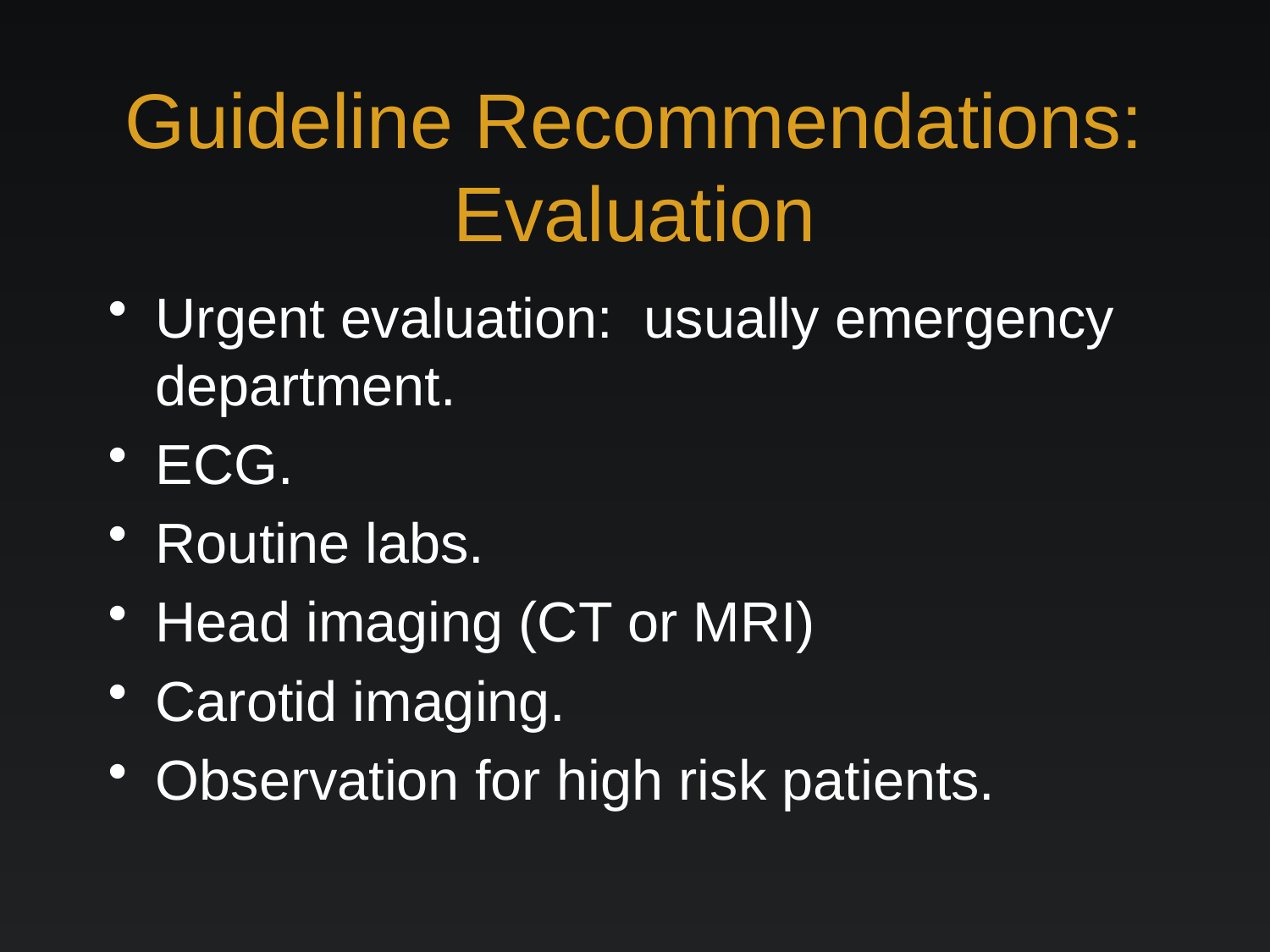

# Guideline Recommendations: Evaluation
Urgent evaluation:  usually emergency department.
ECG.
Routine labs.
Head imaging (CT or MRI)
Carotid imaging.
Observation for high risk patients.